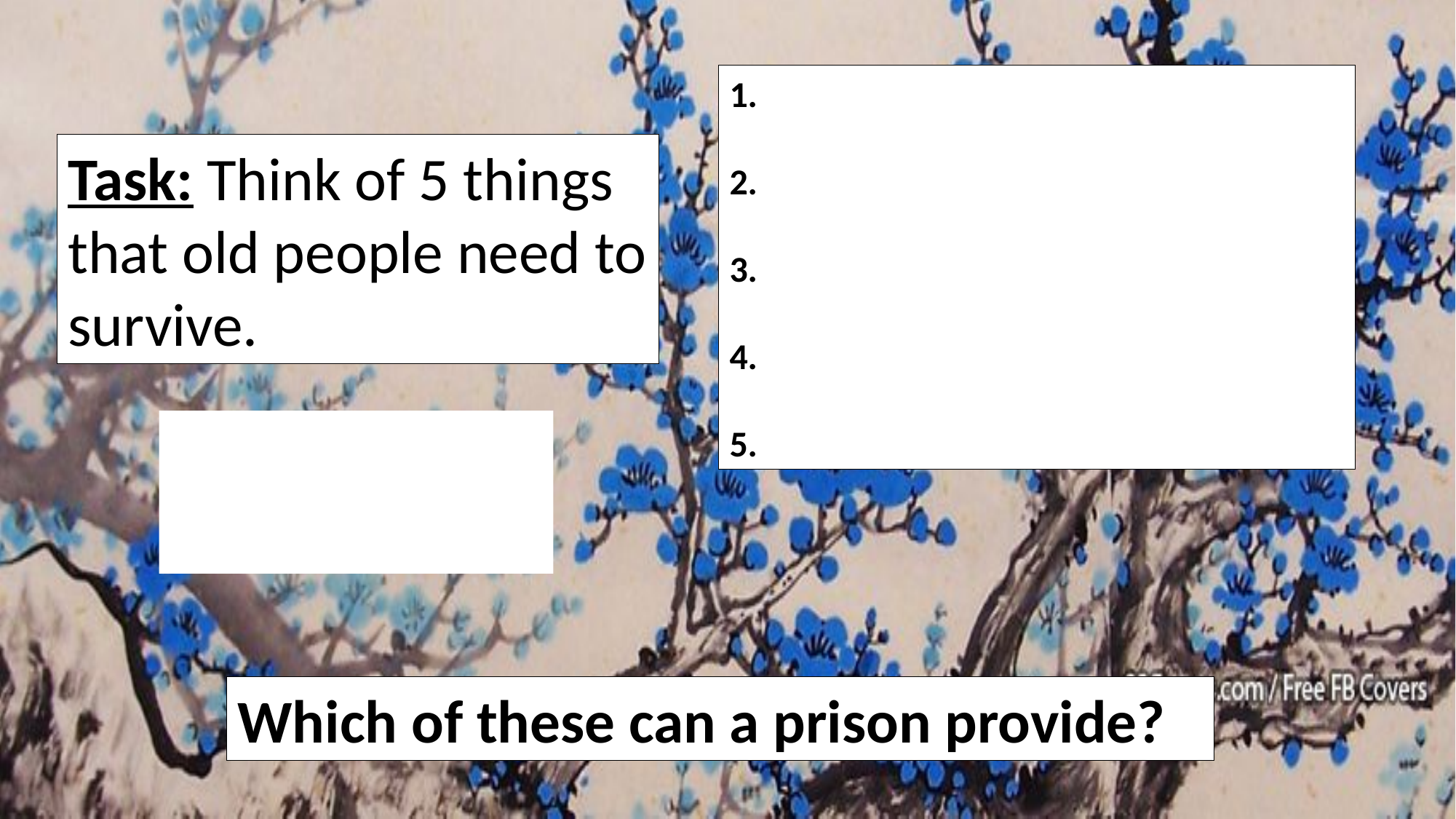

1.

2.

3.

4.

5.
Task: Think of 5 things that old people need to survive.
Which of these can a prison provide?